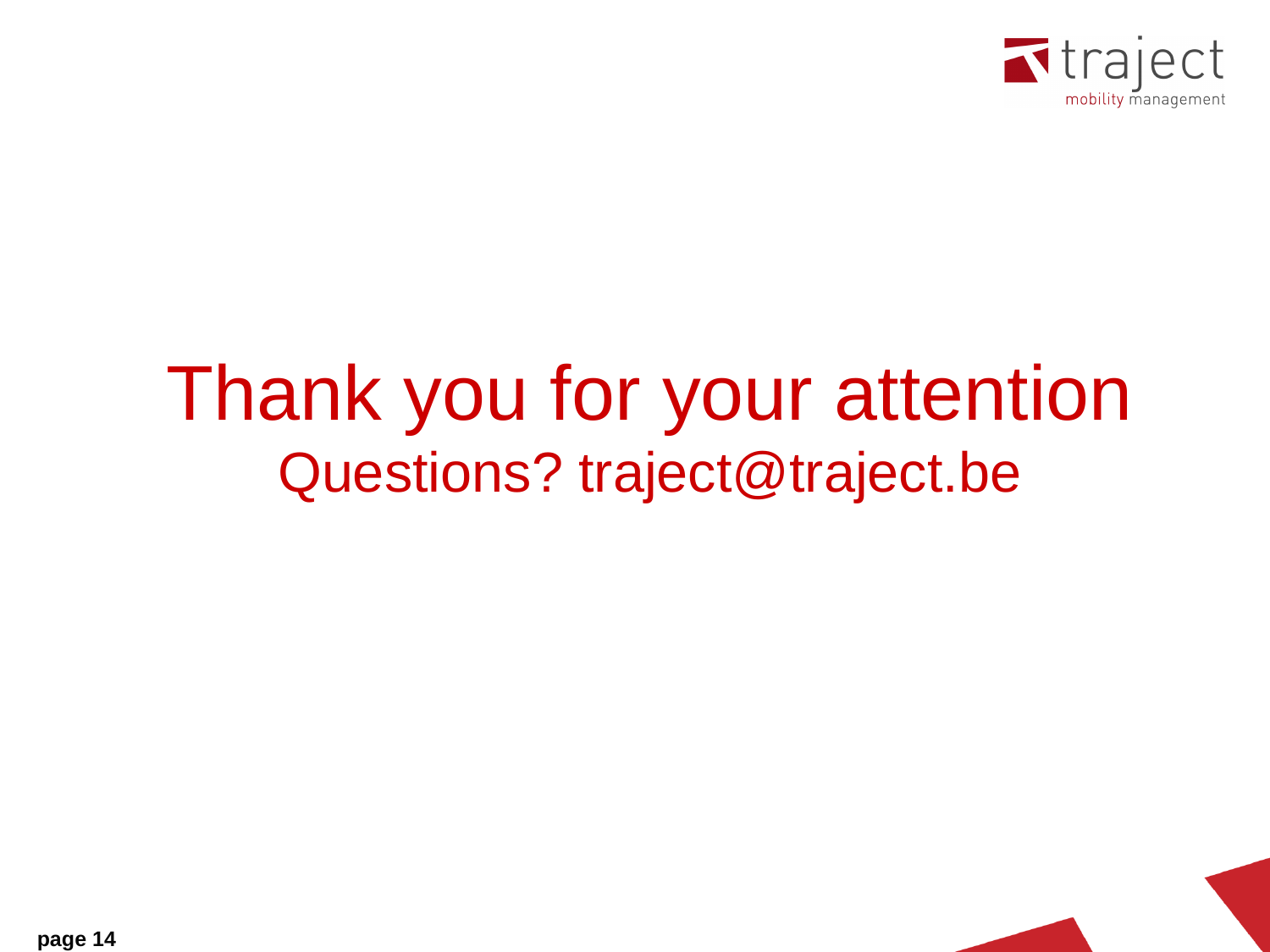

Thank you for your attention
Questions? traject@traject.be